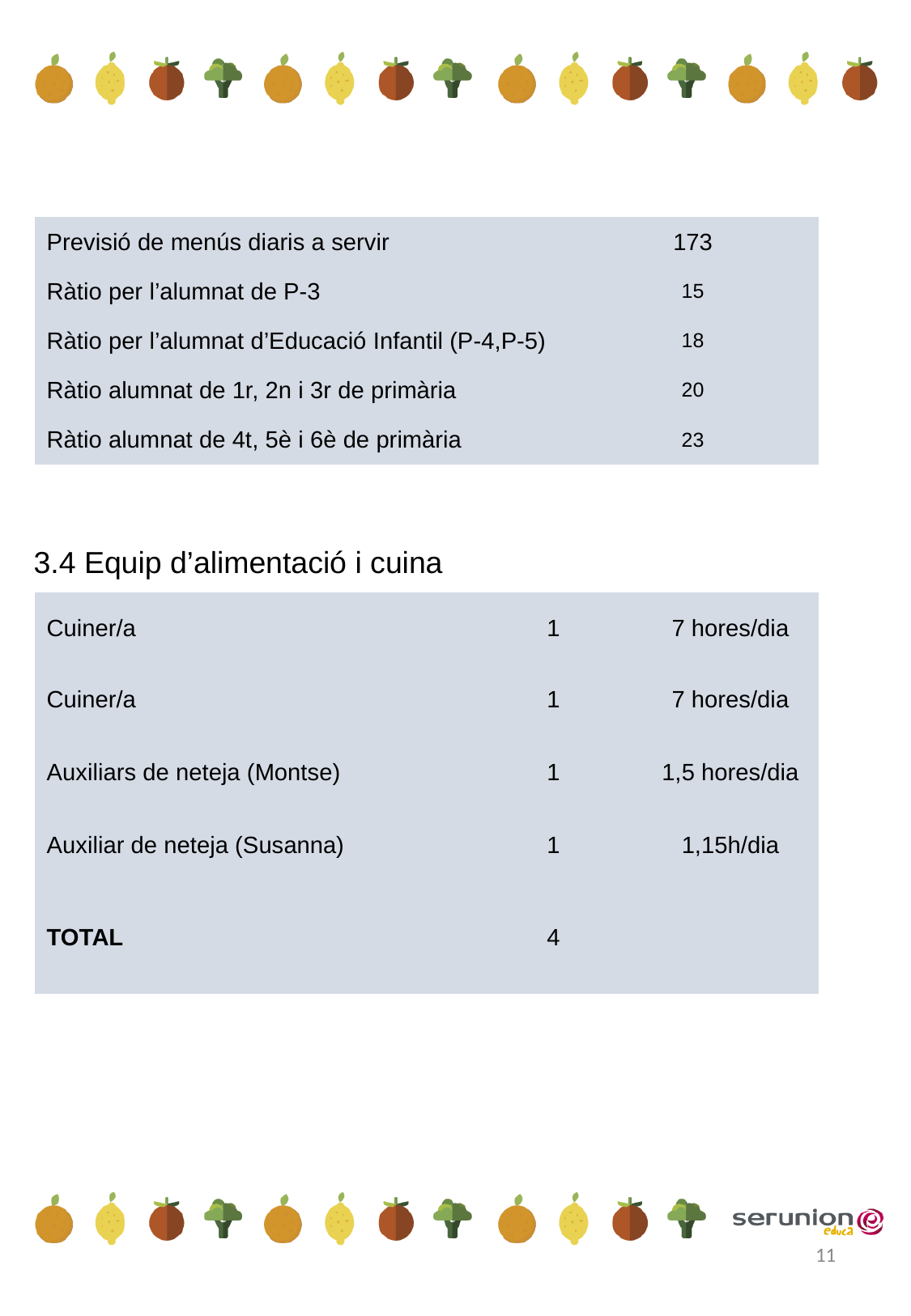

| Previsió de menús diaris a servir | 173 |
| --- | --- |
| Ràtio per l’alumnat de P-3 | 15 |
| Ràtio per l’alumnat d’Educació Infantil (P-4,P-5) | 18 |
| Ràtio alumnat de 1r, 2n i 3r de primària | 20 |
| Ràtio alumnat de 4t, 5è i 6è de primària | 23 |

3.4 Equip d’alimentació i cuina
| Cuiner/a | 1 | 7 hores/dia |
| --- | --- | --- |
| Cuiner/a | 1 | 7 hores/dia |
| Auxiliars de neteja (Montse) | 1 | 1,5 hores/dia |
| Auxiliar de neteja (Susanna) | 1 | 1,15h/dia |
| TOTAL | 4 |  |

11